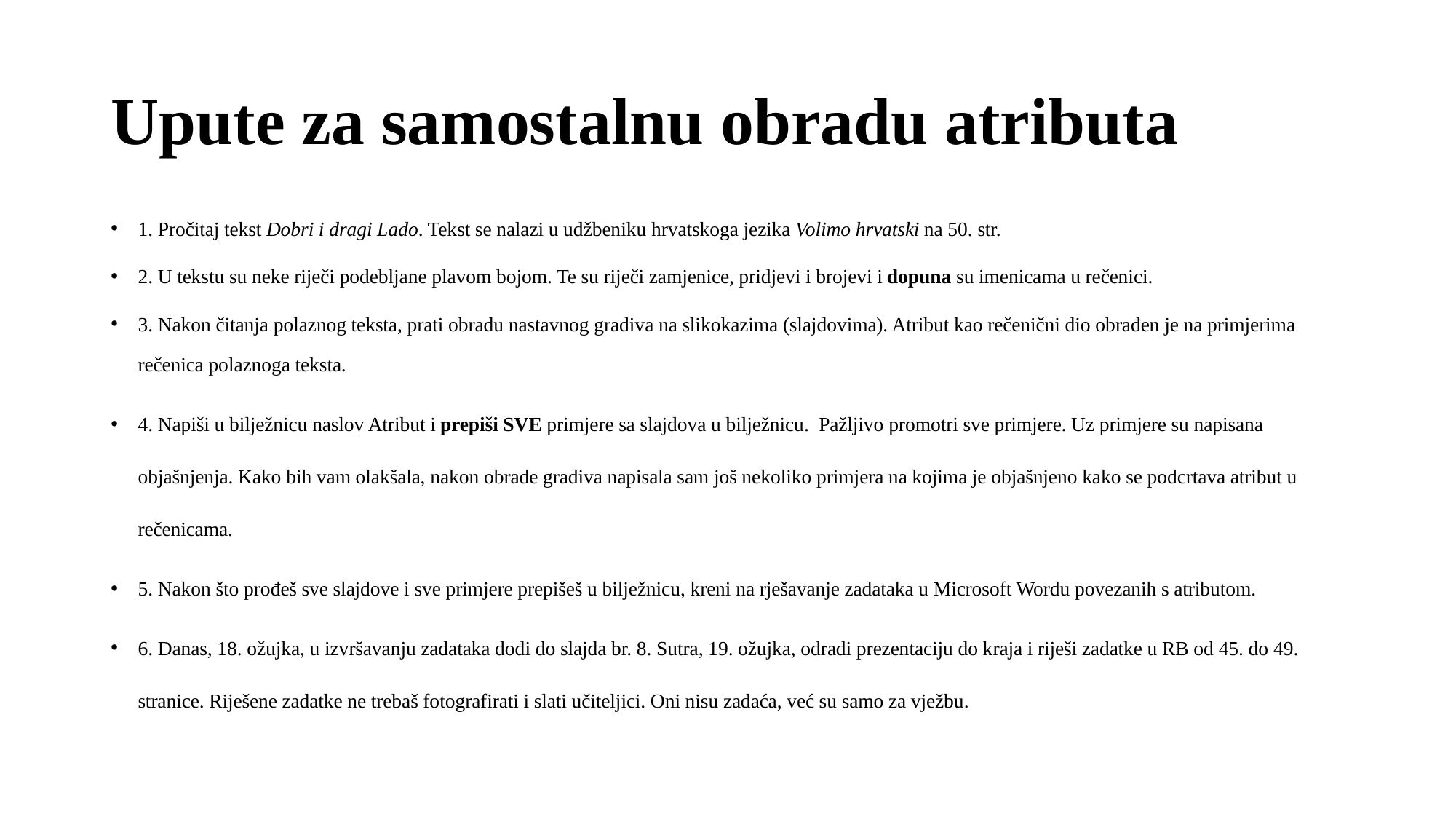

# Upute za samostalnu obradu atributa
1. Pročitaj tekst Dobri i dragi Lado. Tekst se nalazi u udžbeniku hrvatskoga jezika Volimo hrvatski na 50. str.
2. U tekstu su neke riječi podebljane plavom bojom. Te su riječi zamjenice, pridjevi i brojevi i dopuna su imenicama u rečenici.
3. Nakon čitanja polaznog teksta, prati obradu nastavnog gradiva na slikokazima (slajdovima). Atribut kao rečenični dio obrađen je na primjerima rečenica polaznoga teksta.
4. Napiši u bilježnicu naslov Atribut i prepiši SVE primjere sa slajdova u bilježnicu.  Pažljivo promotri sve primjere. Uz primjere su napisana objašnjenja. Kako bih vam olakšala, nakon obrade gradiva napisala sam još nekoliko primjera na kojima je objašnjeno kako se podcrtava atribut u rečenicama.
5. Nakon što prođeš sve slajdove i sve primjere prepišeš u bilježnicu, kreni na rješavanje zadataka u Microsoft Wordu povezanih s atributom.
6. Danas, 18. ožujka, u izvršavanju zadataka dođi do slajda br. 8. Sutra, 19. ožujka, odradi prezentaciju do kraja i riješi zadatke u RB od 45. do 49. stranice. Riješene zadatke ne trebaš fotografirati i slati učiteljici. Oni nisu zadaća, već su samo za vježbu.